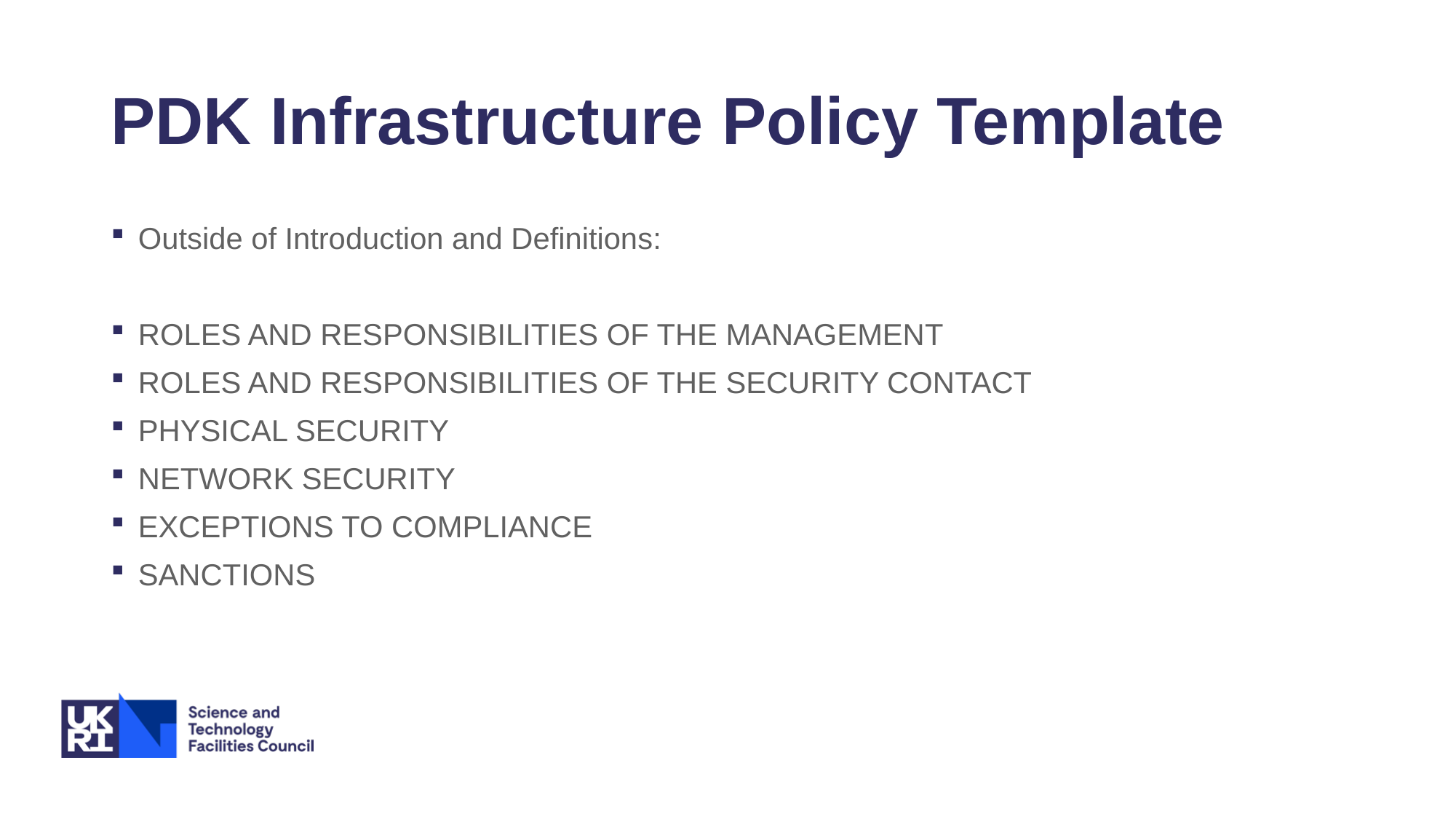

# PDK Infrastructure Policy Template
Outside of Introduction and Definitions:

ROLES AND RESPONSIBILITIES OF THE MANAGEMENT
ROLES AND RESPONSIBILITIES OF THE SECURITY CONTACT
PHYSICAL SECURITY
NETWORK SECURITY
EXCEPTIONS TO COMPLIANCE
SANCTIONS